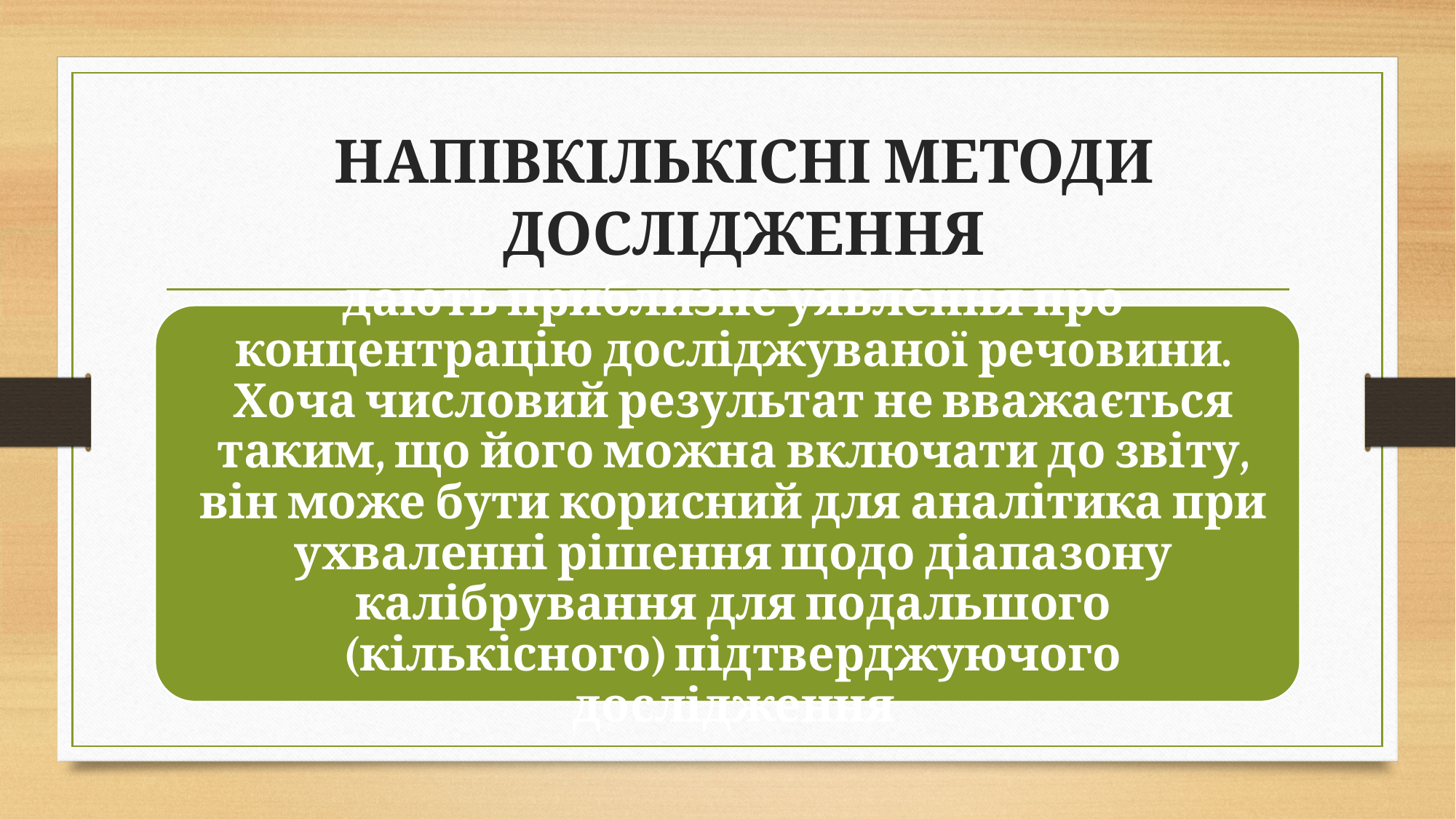

# НАПІВКІЛЬКІСНІ МЕТОДИ ДОСЛІДЖЕННЯ
дають приблизне уявлення про концентрацію досліджуваної ре­човини. Хоча числовий результат не вважається таким, що його можна включати до звіту, він може бути корисний для аналітика при ухваленні рішення щодо діапазону калібрування для подальшого (кількісного) підтверджуючого дослідження